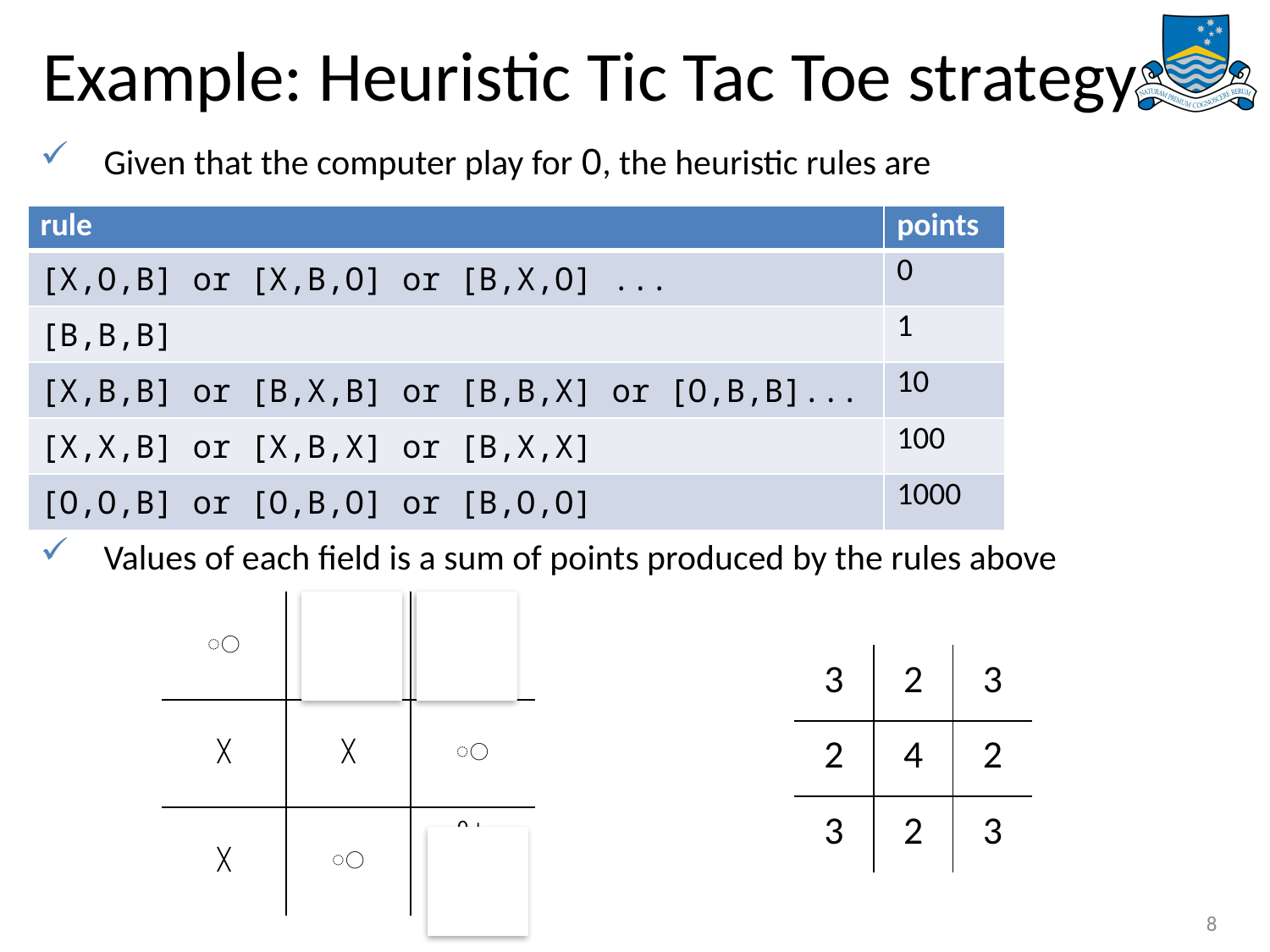

# Example: Heuristic Tic Tac Toe strategy
Given that the computer play for O, the heuristic rules are

Values of each field is a sum of points produced by the rules above
| rule | points |
| --- | --- |
| [X,O,B] or [X,B,O] or [B,X,O] ... | 0 |
| [B,B,B] | 1 |
| [X,B,B] or [B,X,B] or [B,B,X] or [O,B,B]... | 10 |
| [X,X,B] or [X,B,X] or [B,X,X] | 100 |
| [O,O,B] or [O,B,O] or [B,O,O] | 1000 |
| ⃝ | 10 + 0 = 10 | 10 + 10 + 100 = 120 |
| --- | --- | --- |
| ╳ | ╳ | ⃝ |
| ╳ | ⃝ | 0 + 10 + 0 = 10 |

| 3 | 2 | 3 |
| --- | --- | --- |
| 2 | 4 | 2 |
| 3 | 2 | 3 |

8